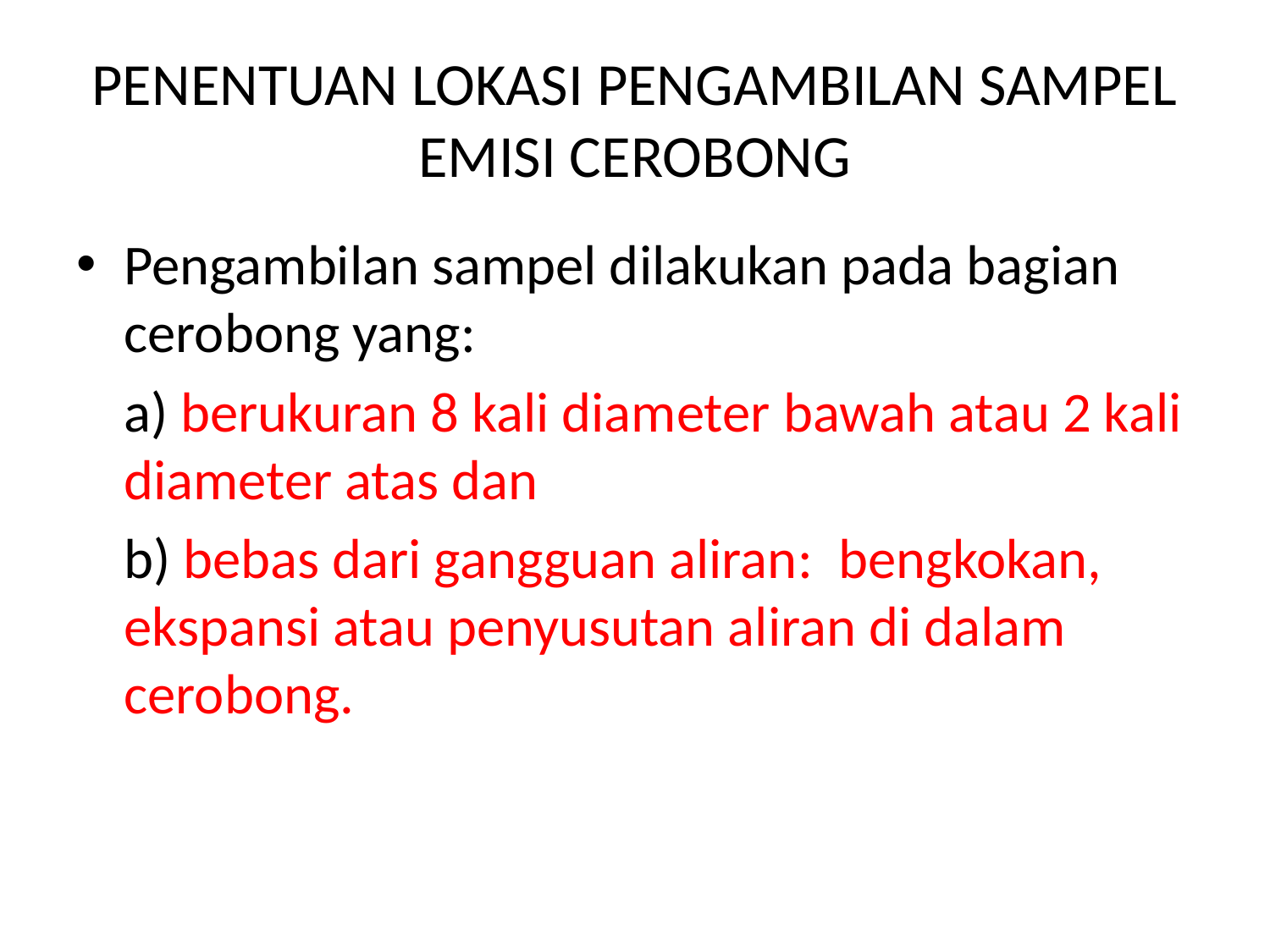

# PENENTUAN LOKASI PENGAMBILAN SAMPEL EMISI CEROBONG
Pengambilan sampel dilakukan pada bagian cerobong yang:
	a) berukuran 8 kali diameter bawah atau 2 kali diameter atas dan
	b) bebas dari gangguan aliran:  bengkokan, ekspansi atau penyusutan aliran di dalam cerobong.